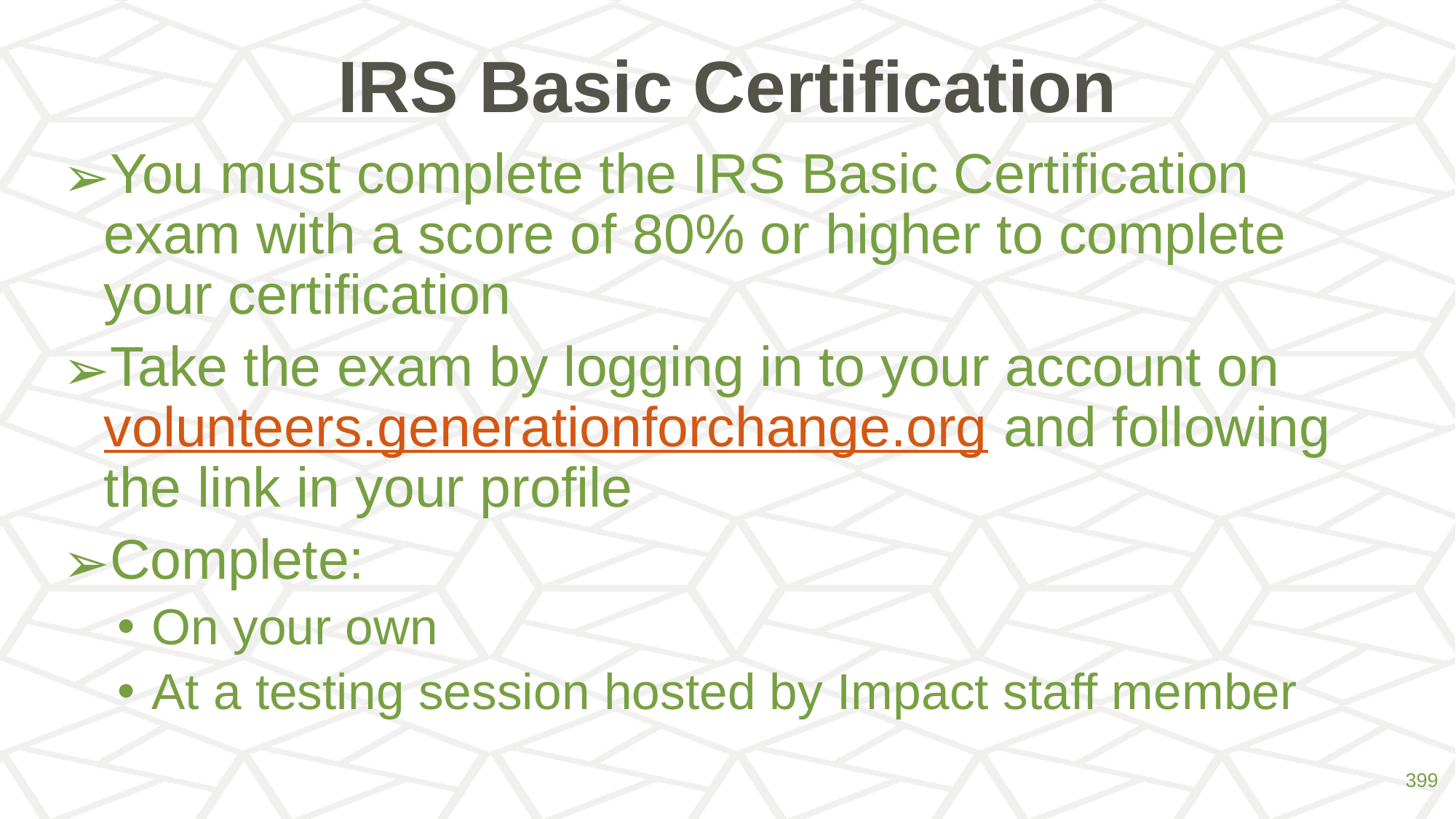

# IRS Basic Certification
You must complete the IRS Basic Certification exam with a score of 80% or higher to complete your certification
Take the exam by logging in to your account on volunteers.generationforchange.org and following the link in your profile
Complete:
On your own
At a testing session hosted by Impact staff member
399